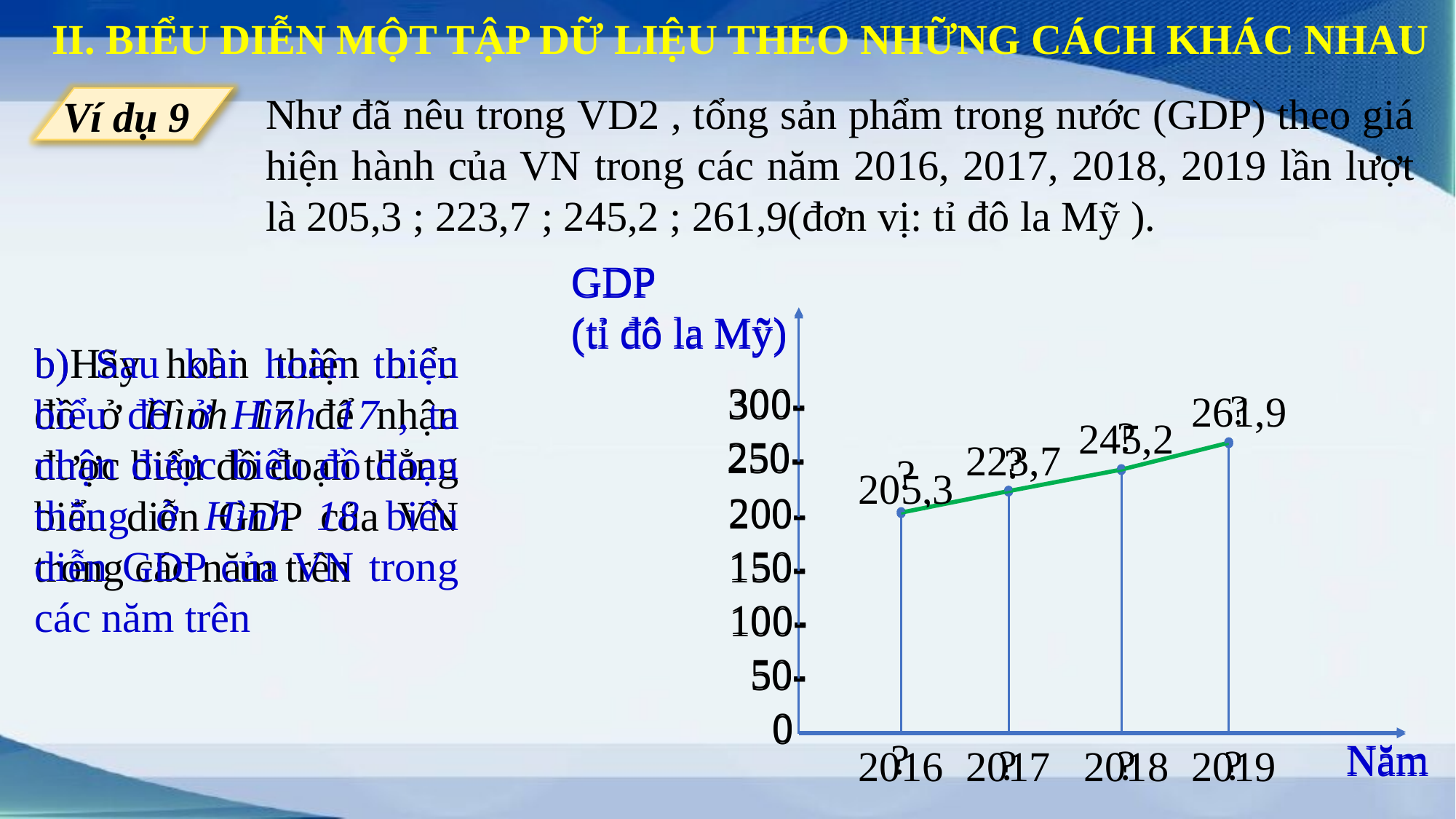

II. BIỂU DIỄN MỘT TẬP DỮ LIỆU THEO NHỮNG CÁCH KHÁC NHAU
Như đã nêu trong VD2 , tổng sản phẩm trong nước (GDP) theo giá hiện hành của VN trong các năm 2016, 2017, 2018, 2019 lần lượt là 205,3 ; 223,7 ; 245,2 ; 261,9(đơn vị: tỉ đô la Mỹ ).
Ví dụ 9

GDP
(tỉ đô la Mỹ)
300-
?
?
250-
?
?
200-
150-
100-
50-
0
?
Năm
?
?
?
GDP
(tỉ đô la Mỹ)
300-
261,9
245,2
250-
223,7
205,3
200-
150-
100-
50-
0
Năm
2016
2017
2018
2019
b)Hãy hoàn thiện biểu đồ ở Hình 17 để nhận được biểu đồ đoạn thẳng biểu diễn GDP của VN trong các năm trên
b) Sau khi hoàn thiện biểu đồ ở Hình 17 , ta nhận được biểu đồ đoạn thẳng ở Hình 18 biểu diễn GDP của VN trong các năm trên